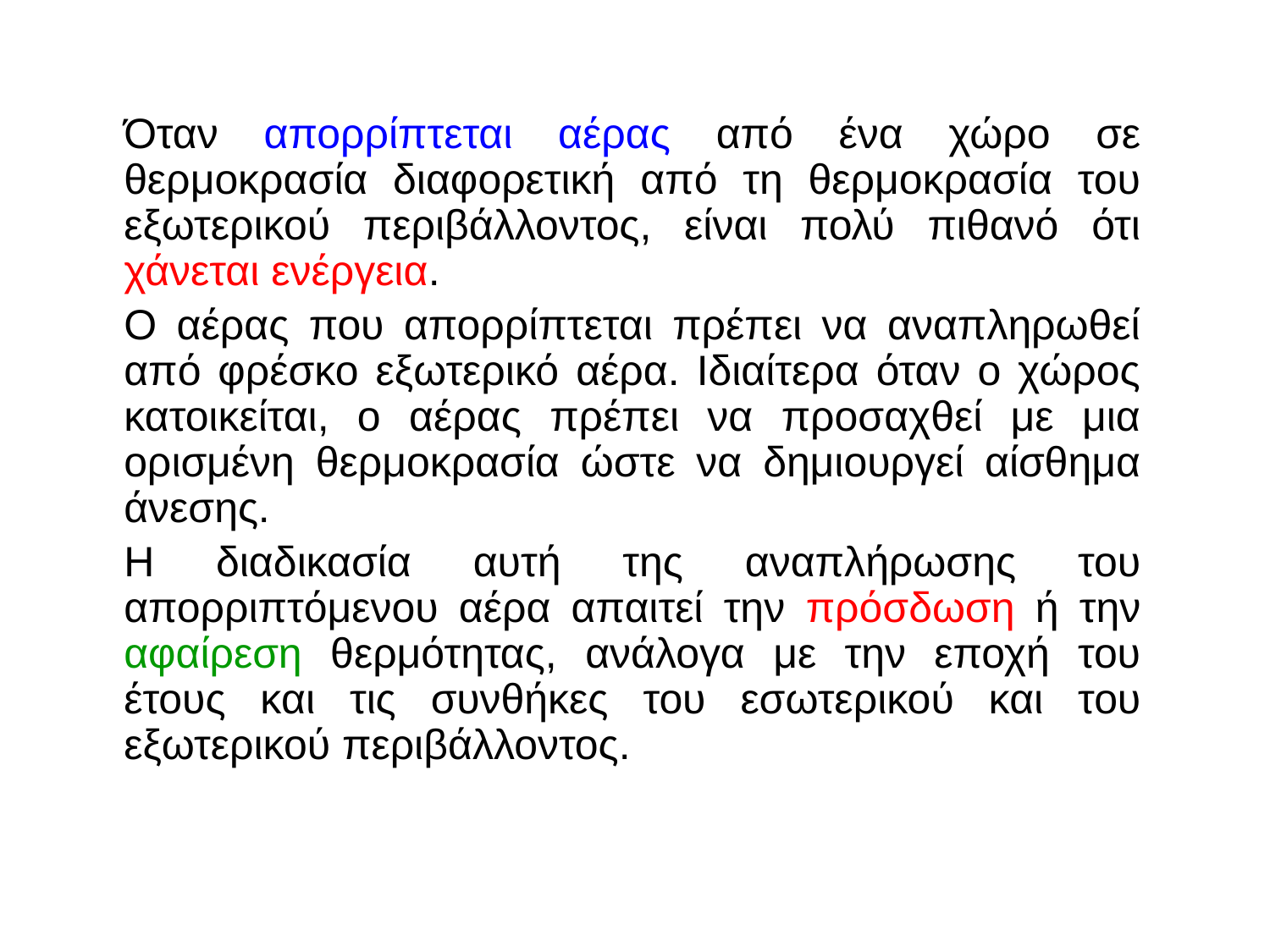

Όταν απορρίπτεται αέρας από ένα χώρο σε θερμοκρασία διαφορετική από τη θερμοκρασία του εξωτερικού περιβάλλοντος, είναι πολύ πιθανό ότι χάνεται ενέργεια.
	Ο αέρας που απορρίπτεται πρέπει να αναπληρωθεί από φρέσκο εξωτερικό αέρα. Ιδιαίτερα όταν ο χώρος κατοικείται, ο αέρας πρέπει να προσαχθεί με μια ορισμένη θερμοκρασία ώστε να δημιουργεί αίσθημα άνεσης.
	Η διαδικασία αυτή της αναπλήρωσης του απορριπτόμενου αέρα απαιτεί την πρόσδωση ή την αφαίρεση θερμότητας, ανάλογα με την εποχή του έτους και τις συνθήκες του εσωτερικού και του εξωτερικού περιβάλλοντος.